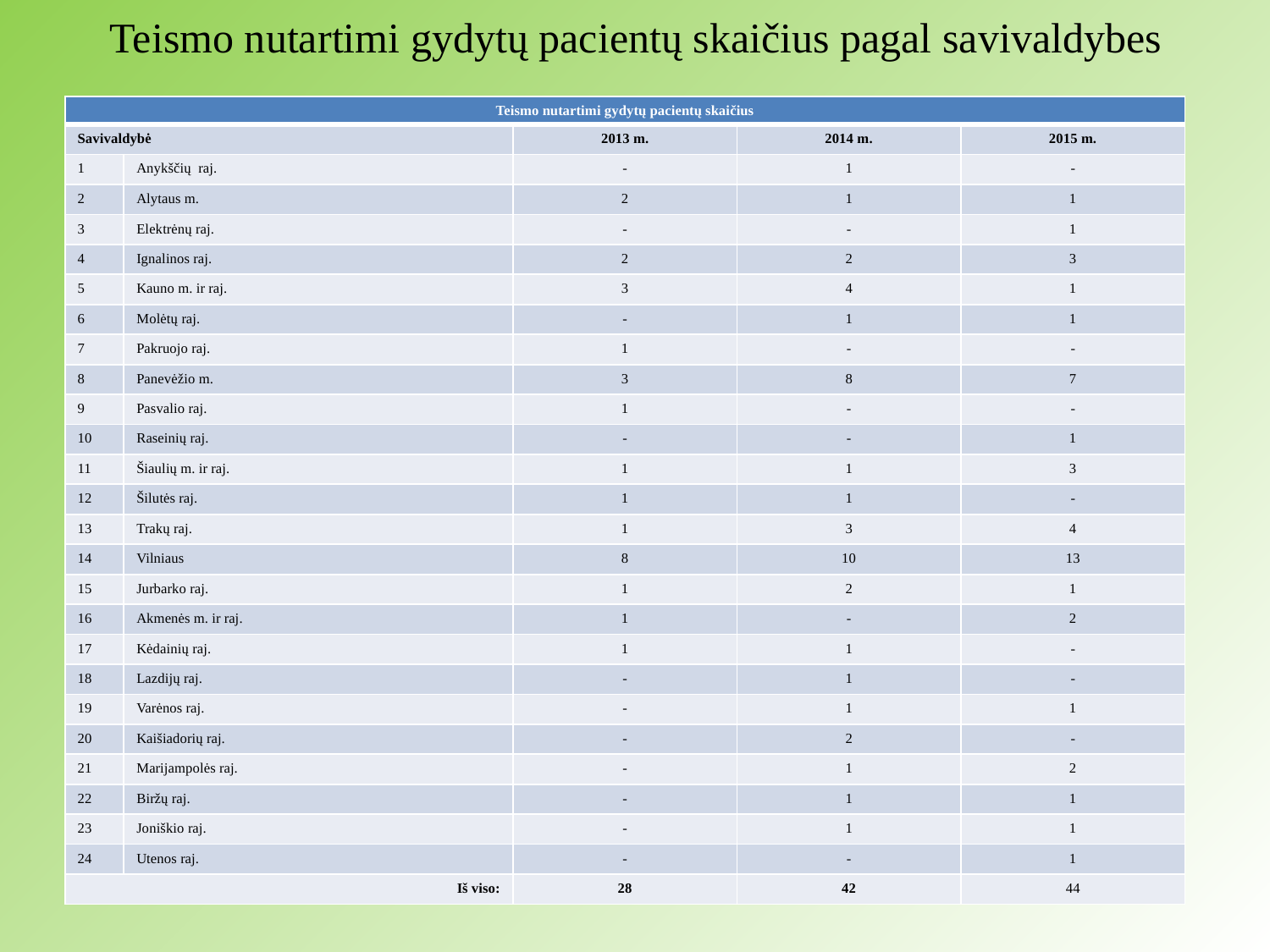

# Teismo nutartimi gydytų pacientų skaičius pagal savivaldybes
| Teismo nutartimi gydytų pacientų skaičius |  |  |  |  |
| --- | --- | --- | --- | --- |
| Savivaldybė |  | 2013 m. | 2014 m. | 2015 m. |
| 1 | Anykščių raj. | - | 1 | - |
| 2 | Alytaus m. | 2 | 1 | 1 |
| 3 | Elektrėnų raj. | - | - | 1 |
| 4 | Ignalinos raj. | 2 | 2 | 3 |
| 5 | Kauno m. ir raj. | 3 | 4 | 1 |
| 6 | Molėtų raj. | - | 1 | 1 |
| 7 | Pakruojo raj. | 1 | - | - |
| 8 | Panevėžio m. | 3 | 8 | 7 |
| 9 | Pasvalio raj. | 1 | - | - |
| 10 | Raseinių raj. | - | - | 1 |
| 11 | Šiaulių m. ir raj. | 1 | 1 | 3 |
| 12 | Šilutės raj. | 1 | 1 | - |
| 13 | Trakų raj. | 1 | 3 | 4 |
| 14 | Vilniaus | 8 | 10 | 13 |
| 15 | Jurbarko raj. | 1 | 2 | 1 |
| 16 | Akmenės m. ir raj. | 1 | - | 2 |
| 17 | Kėdainių raj. | 1 | 1 | - |
| 18 | Lazdijų raj. | - | 1 | - |
| 19 | Varėnos raj. | - | 1 | 1 |
| 20 | Kaišiadorių raj. | - | 2 | - |
| 21 | Marijampolės raj. | - | 1 | 2 |
| 22 | Biržų raj. | - | 1 | 1 |
| 23 | Joniškio raj. | - | 1 | 1 |
| 24 | Utenos raj. | - | - | 1 |
| Iš viso: |  | 28 | 42 | 44 |